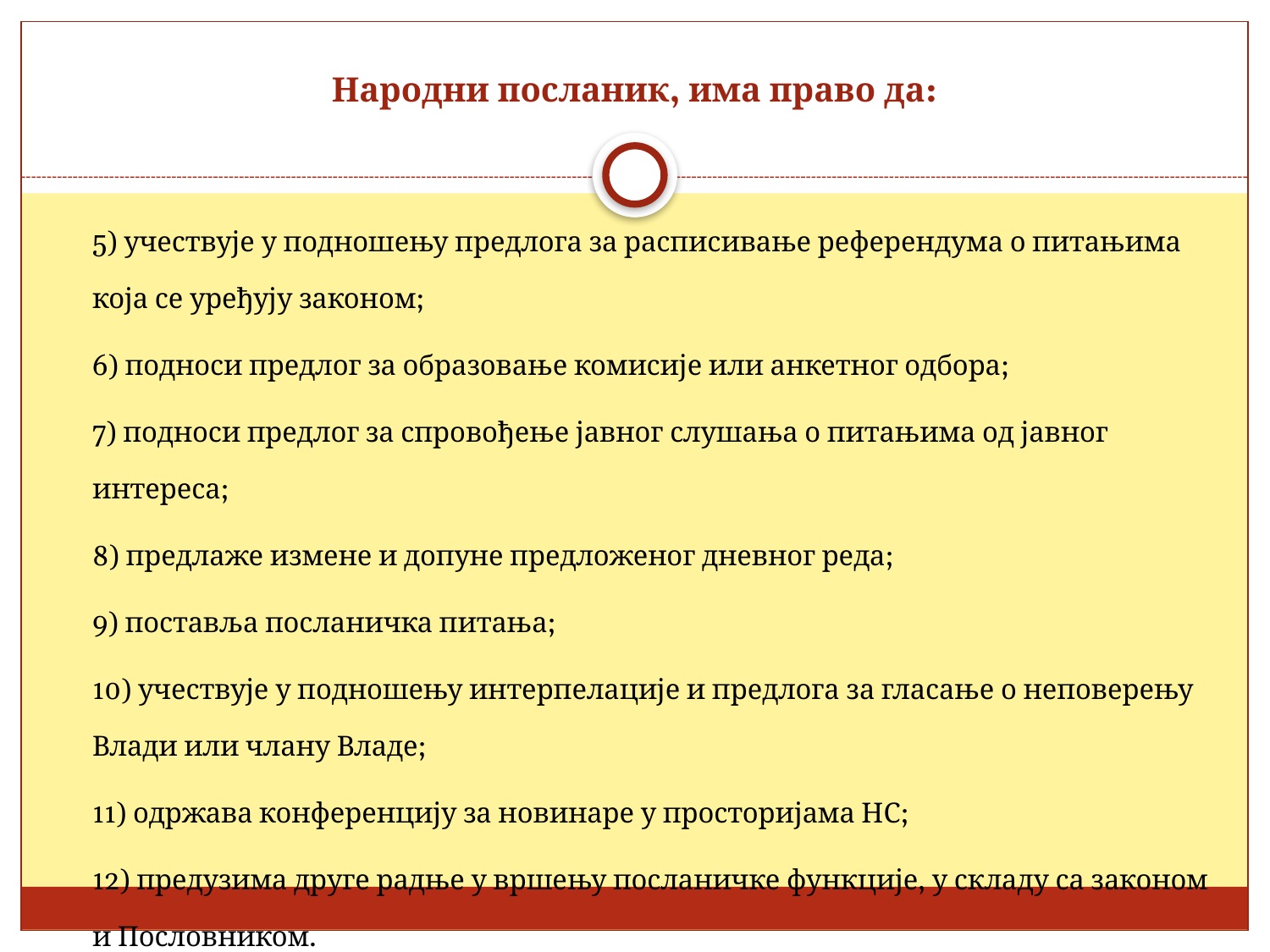

# Народни посланик, има право да:
	5) учествује у подношењу предлога за расписивање референдума о питањима која се уређују законом;
	6) подноси предлог за образовање комисије или анкетног одбора;
	7) подноси предлог за спровођење јавног слушања о питањима од јавног интереса;
	8) предлаже измене и допуне предложеног дневног реда;
	9) поставља посланичка питања;
	10) учествује у подношењу интерпелације и предлога за гласање о неповерењу Влади или члану Владе;
	11) одржава конференцију за новинаре у просторијама НС;
	12) предузима друге радње у вршењу посланичке функције, у складу са законом и Пословником.